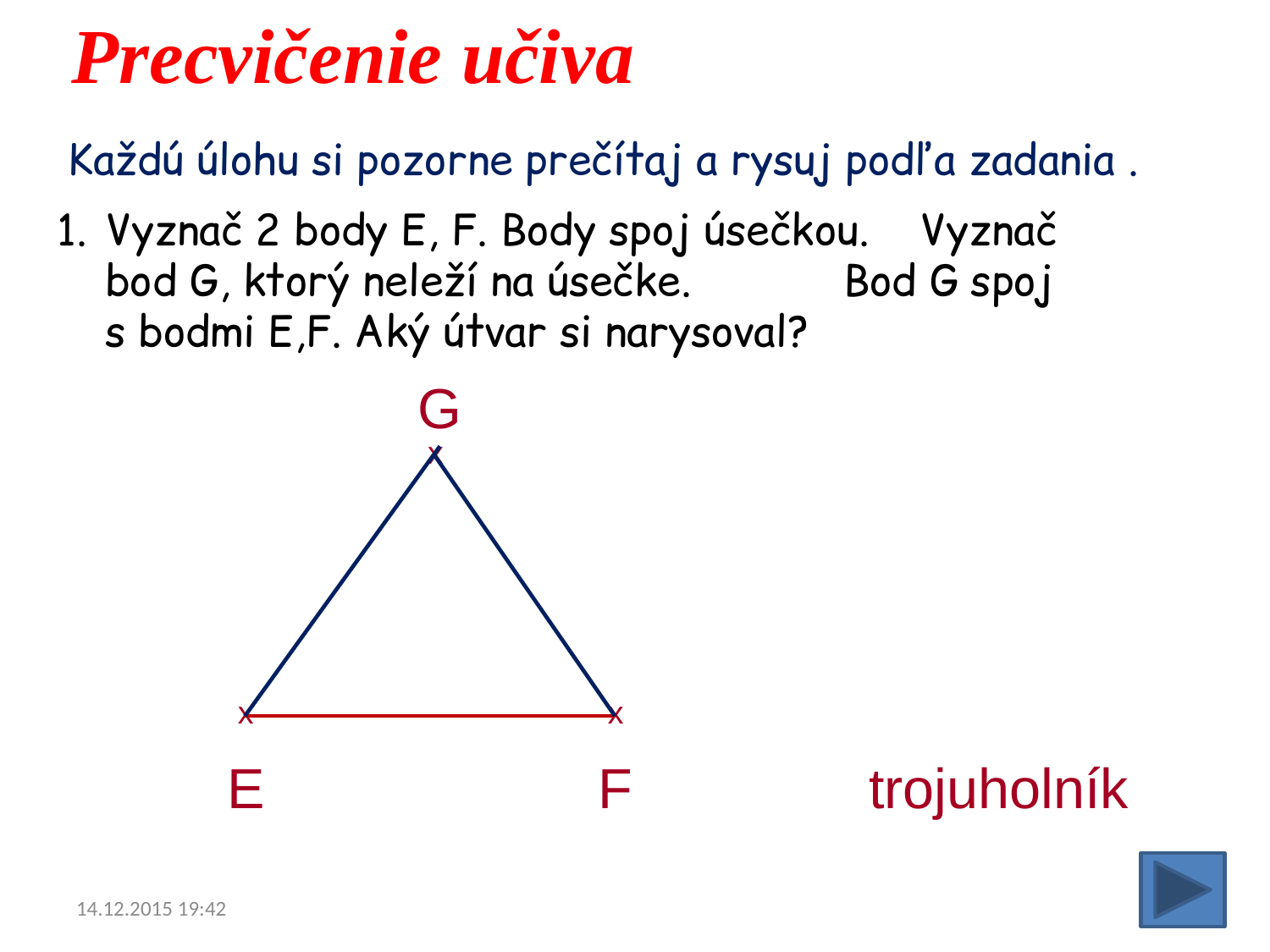

Precvičenie učiva
Každú úlohu si pozorne prečítaj a rysuj podľa zadania .
Vyznač 2 body E, F. Body spoj úsečkou.    Vyznač bod G, ktorý neleží na úsečke.            Bod G spoj s bodmi E,F. Aký útvar si narysoval?

G
x
x
x
E
F
trojuholník

14.12.2015 19:42